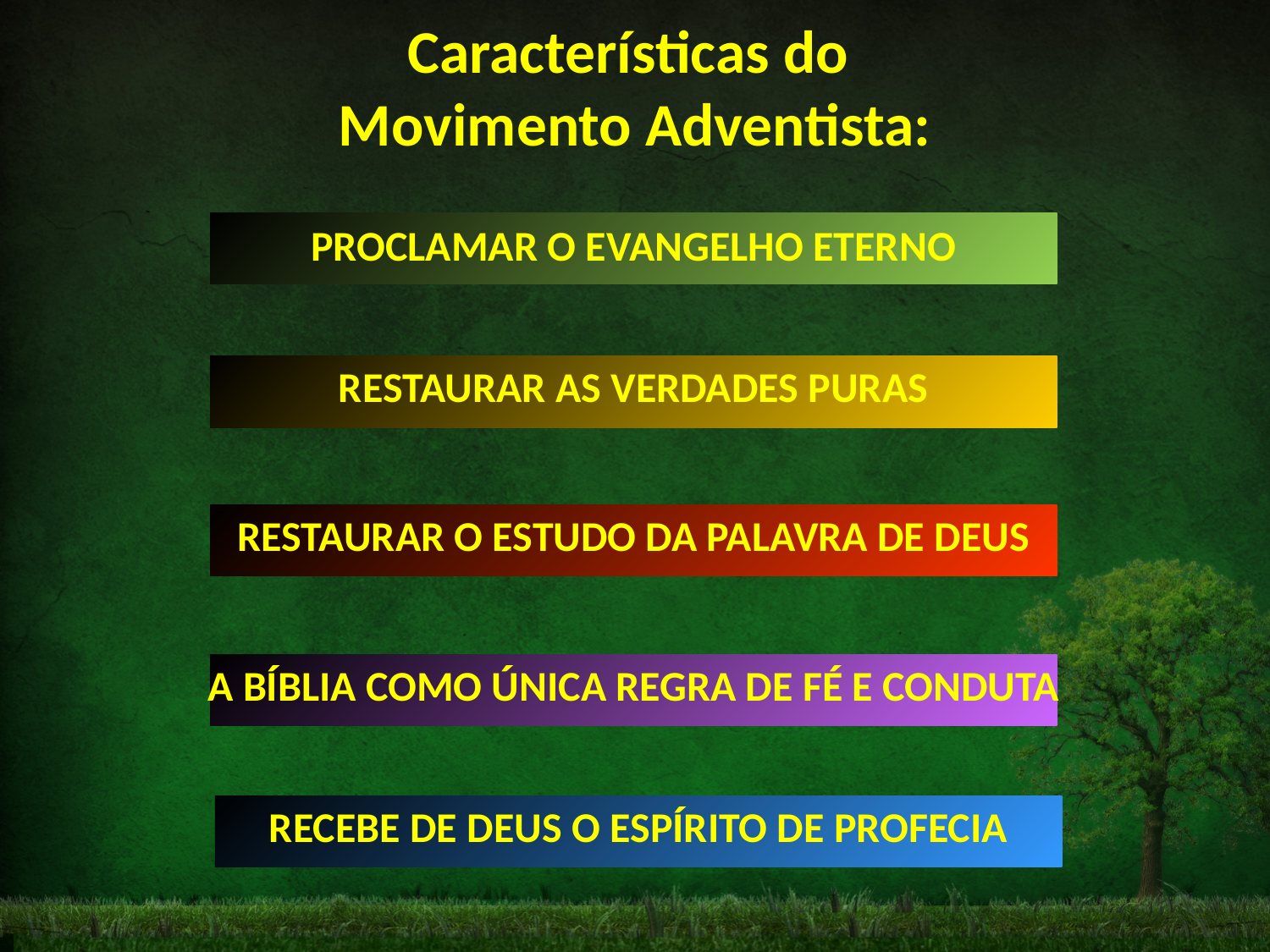

# Características do Movimento Adventista:
PROCLAMAR O EVANGELHO ETERNO
RESTAURAR AS VERDADES PURAS
RESTAURAR O ESTUDO DA PALAVRA DE DEUS
A BÍBLIA COMO ÚNICA REGRA DE FÉ E CONDUTA
RECEBE DE DEUS O ESPÍRITO DE PROFECIA